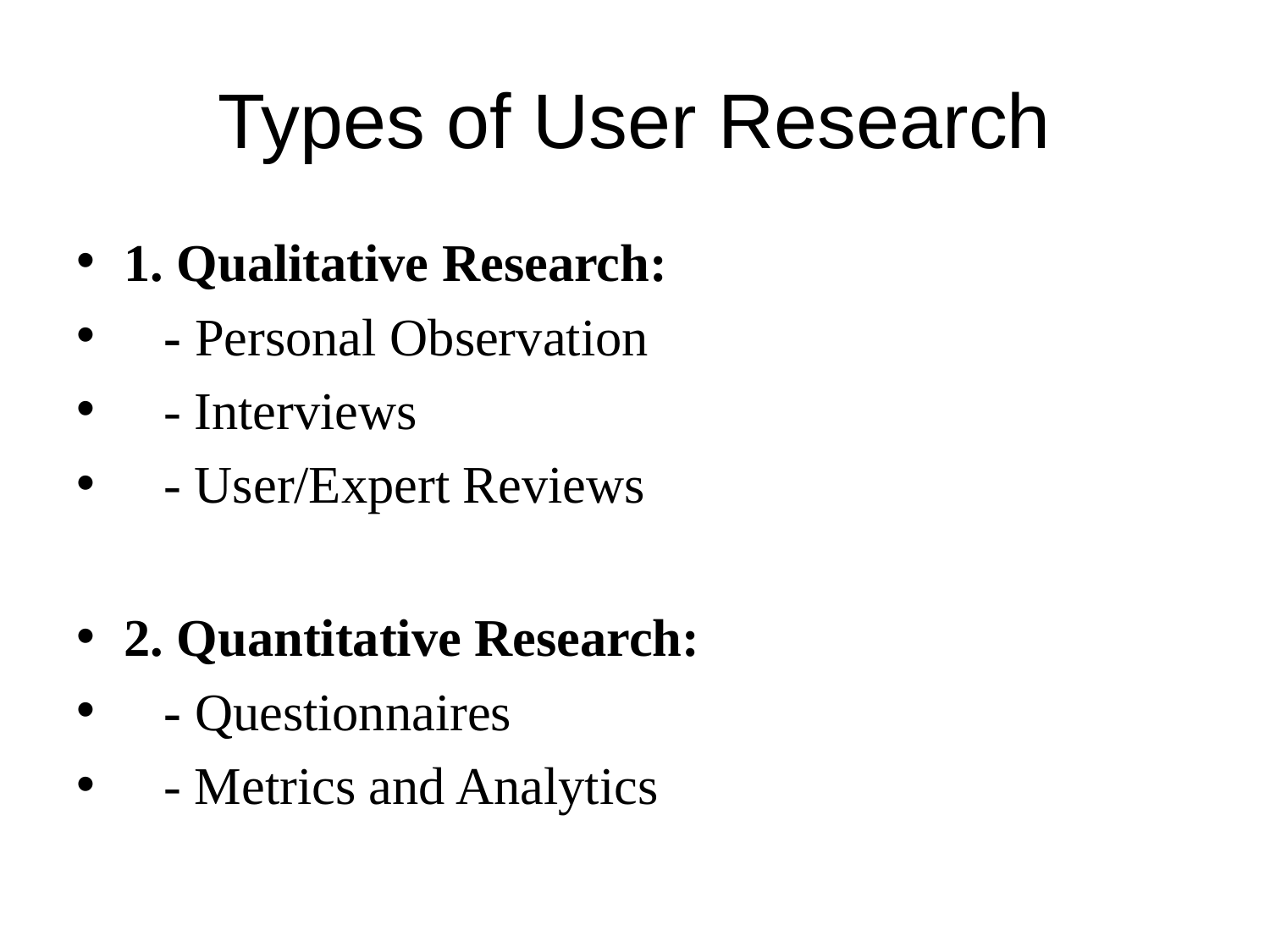

# Types of User Research
1. Qualitative Research:
   - Personal Observation
   - Interviews
   - User/Expert Reviews

2. Quantitative Research:
   - Questionnaires
   - Metrics and Analytics